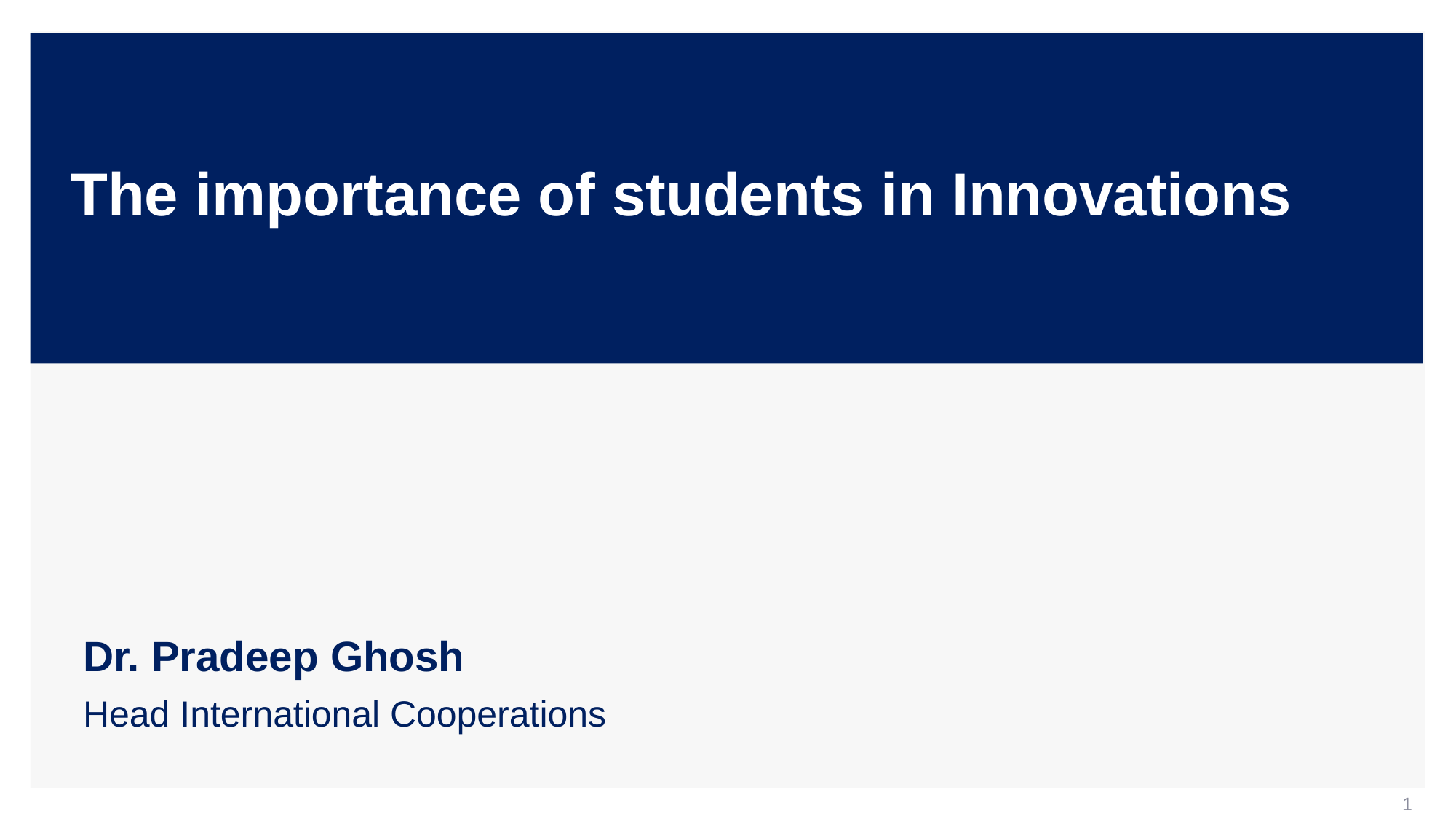

# The importance of students in Innovations
Dr. Pradeep Ghosh
Head International Cooperations
1